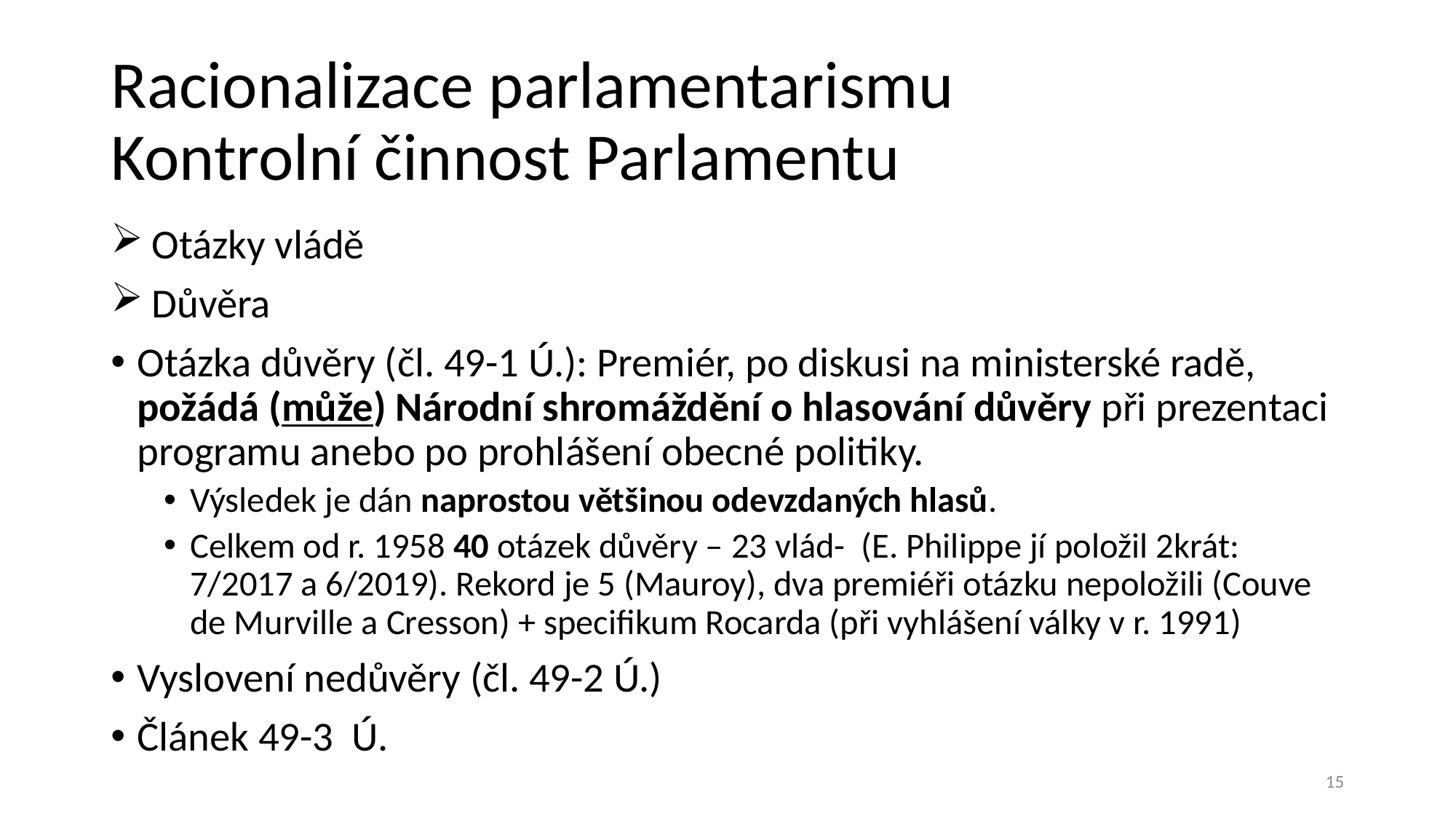

# Racionalizace parlamentarismu Kontrolní činnost Parlamentu
 Otázky vládě
 Důvěra
Otázka důvěry (čl. 49-1 Ú.): Premiér, po diskusi na ministerské radě, požádá (může) Národní shromáždění o hlasování důvěry při prezentaci programu anebo po prohlášení obecné politiky.
Výsledek je dán naprostou většinou odevzdaných hlasů.
Celkem od r. 1958 40 otázek důvěry – 23 vlád-  (E. Philippe jí položil 2krát: 7/2017 a 6/2019). Rekord je 5 (Mauroy), dva premiéři otázku nepoložili (Couve de Murville a Cresson) + specifikum Rocarda (při vyhlášení války v r. 1991)
Vyslovení nedůvěry (čl. 49-2 Ú.)
Článek 49-3  Ú.

15